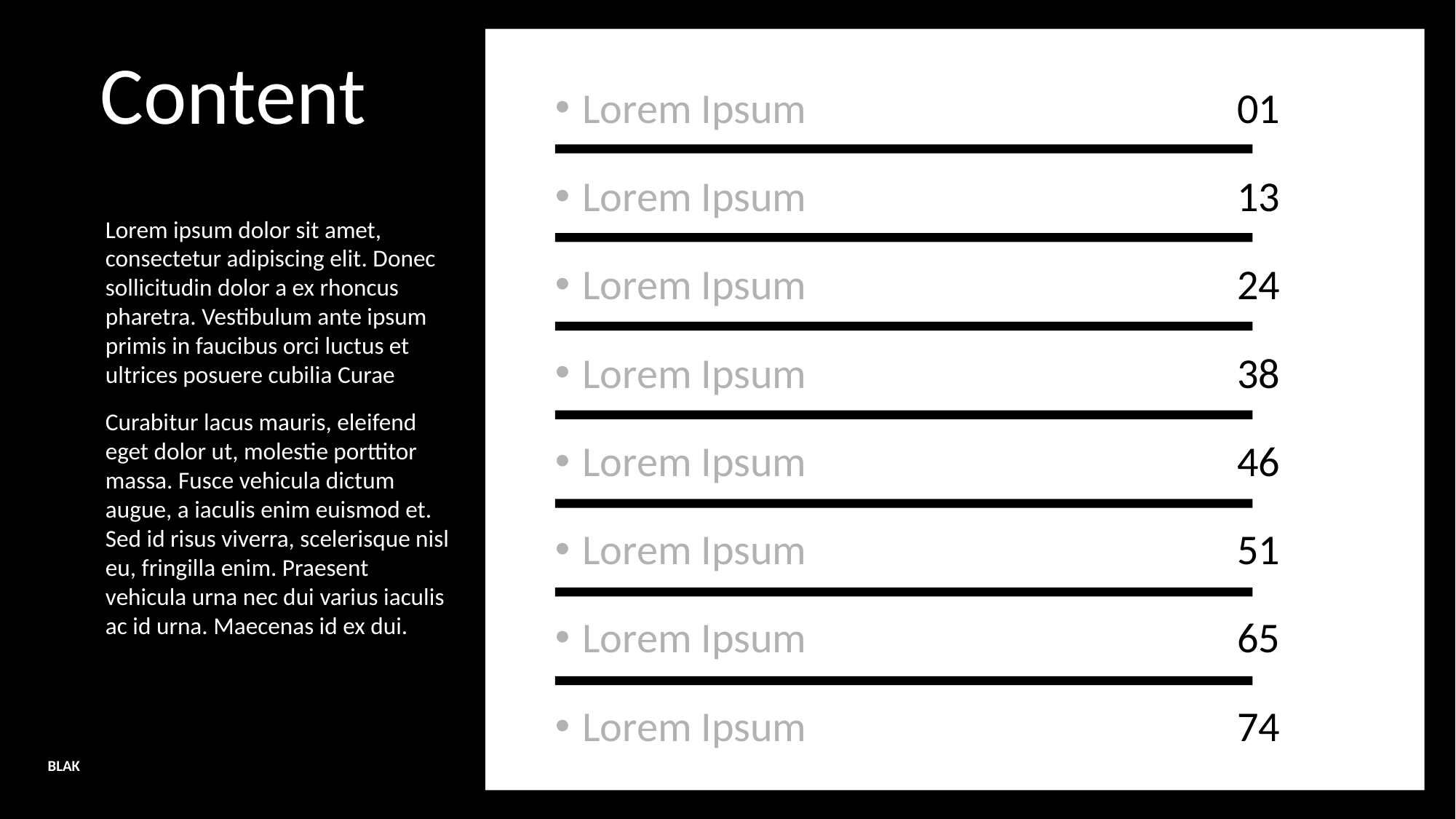

# Content
Lorem Ipsum				01
Lorem Ipsum				13
Lorem Ipsum				24
Lorem Ipsum				38
Lorem Ipsum				46
Lorem Ipsum				51
Lorem Ipsum				65
Lorem Ipsum				74

Lorem ipsum dolor sit amet, consectetur adipiscing elit. Donec sollicitudin dolor a ex rhoncus pharetra. Vestibulum ante ipsum primis in faucibus orci luctus et ultrices posuere cubilia Curae
Curabitur lacus mauris, eleifend eget dolor ut, molestie porttitor massa. Fusce vehicula dictum augue, a iaculis enim euismod et. Sed id risus viverra, scelerisque nisl eu, fringilla enim. Praesent vehicula urna nec dui varius iaculis ac id urna. Maecenas id ex dui.

BLAK